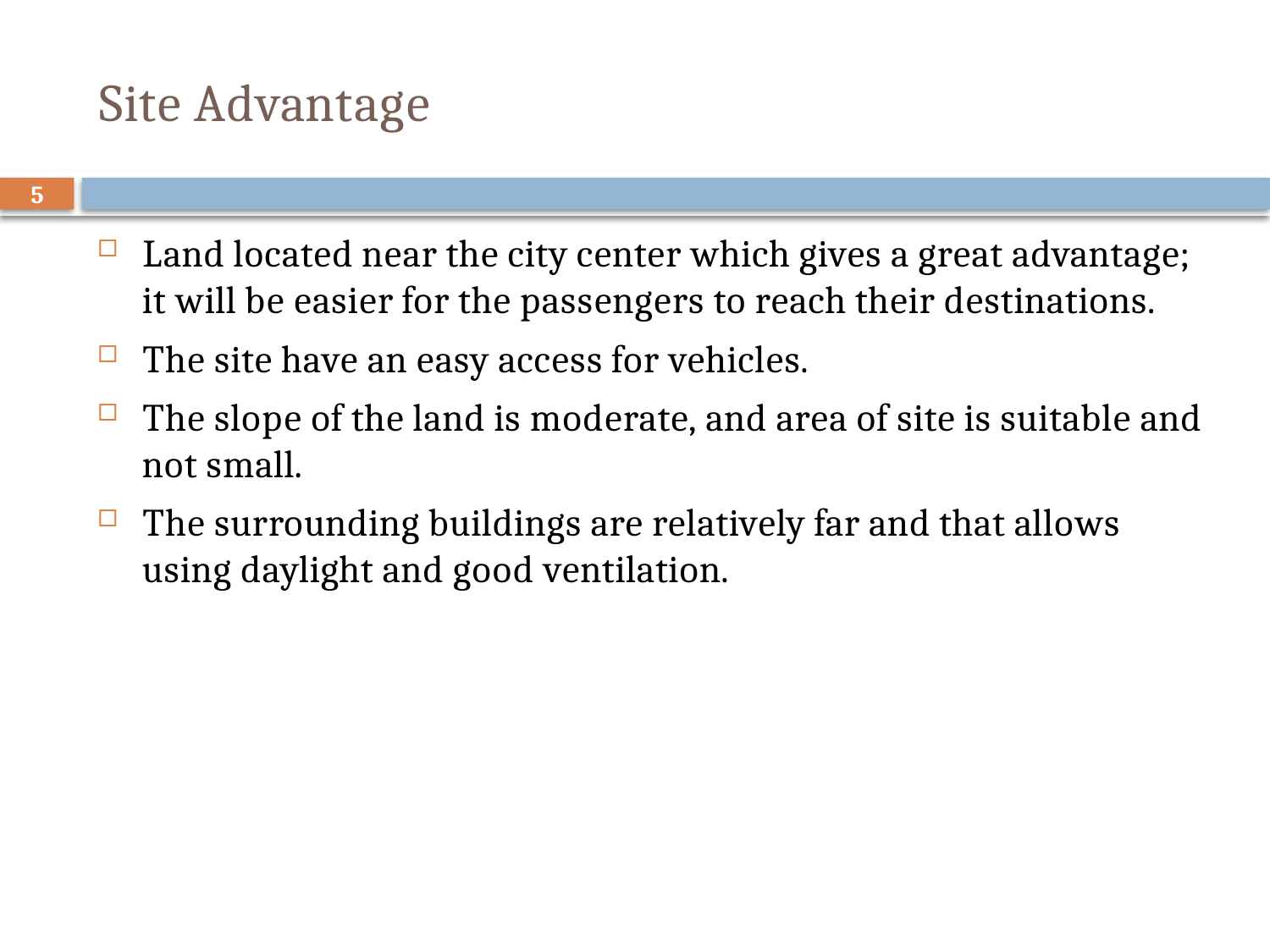

# Site Advantage
5
Land located near the city center which gives a great advantage; it will be easier for the passengers to reach their destinations.
The site have an easy access for vehicles.
The slope of the land is moderate, and area of site is suitable and not small.
The surrounding buildings are relatively far and that allows using daylight and good ventilation.